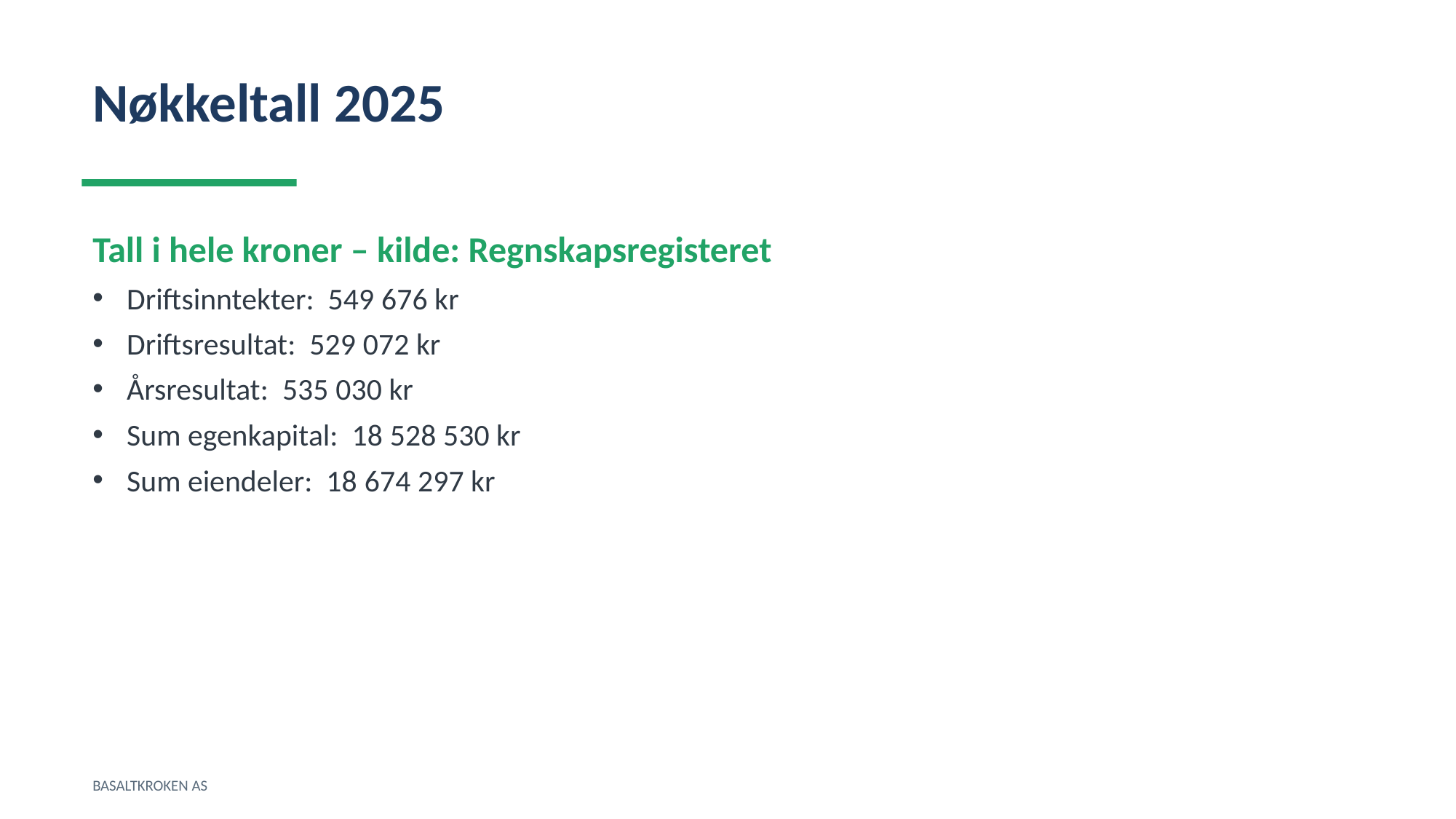

Nøkkeltall 2025

Tall i hele kroner – kilde: Regnskapsregisteret
Driftsinntekter:  549 676 kr
Driftsresultat:  529 072 kr
Årsresultat:  535 030 kr
Sum egenkapital:  18 528 530 kr
Sum eiendeler:  18 674 297 kr
BASALTKROKEN AS